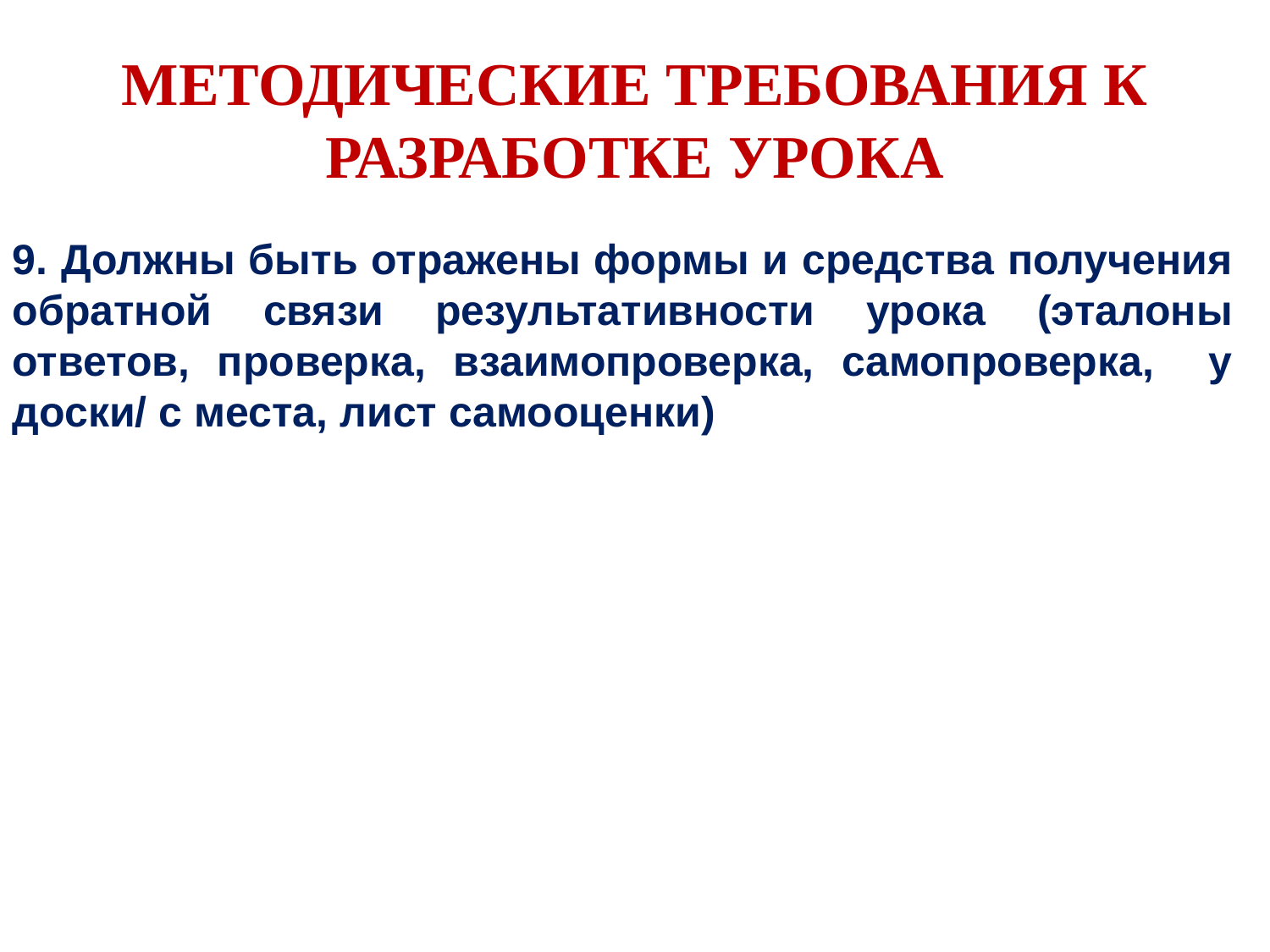

# МЕТОДИЧЕСКИЕ ТРЕБОВАНИЯ К РАЗРАБОТКЕ УРОКА
9. Должны быть отражены формы и средства получения обратной связи результативности урока (эталоны ответов, проверка, взаимопроверка, самопроверка,  у доски/ с места, лист самооценки)